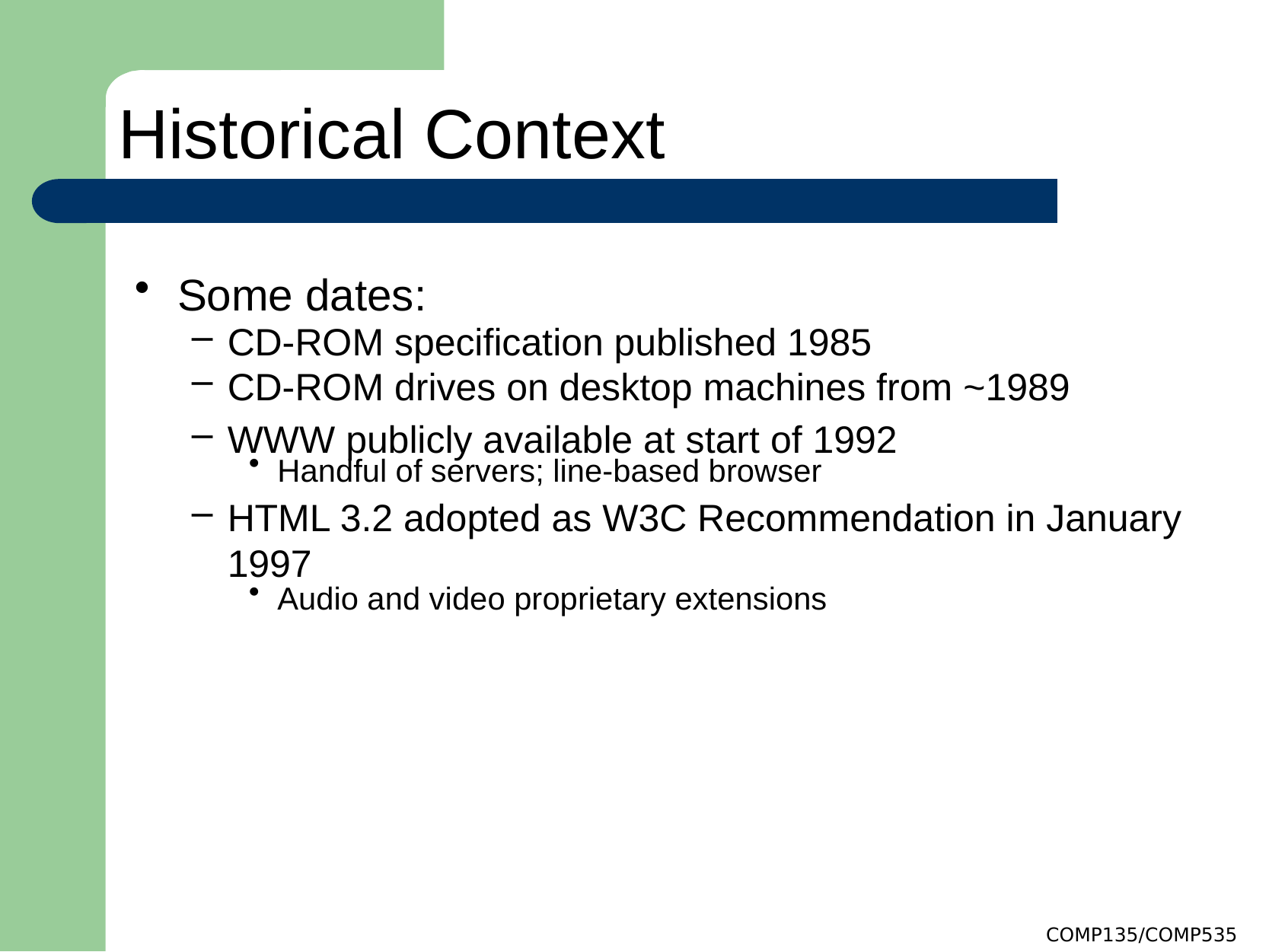

# Historical Context
Some dates:
CD-ROM specification published 1985
CD-ROM drives on desktop machines from ~1989
WWW publicly available at start of 1992
Handful of servers; line-based browser
HTML 3.2 adopted as W3C Recommendation in January 1997
Audio and video proprietary extensions